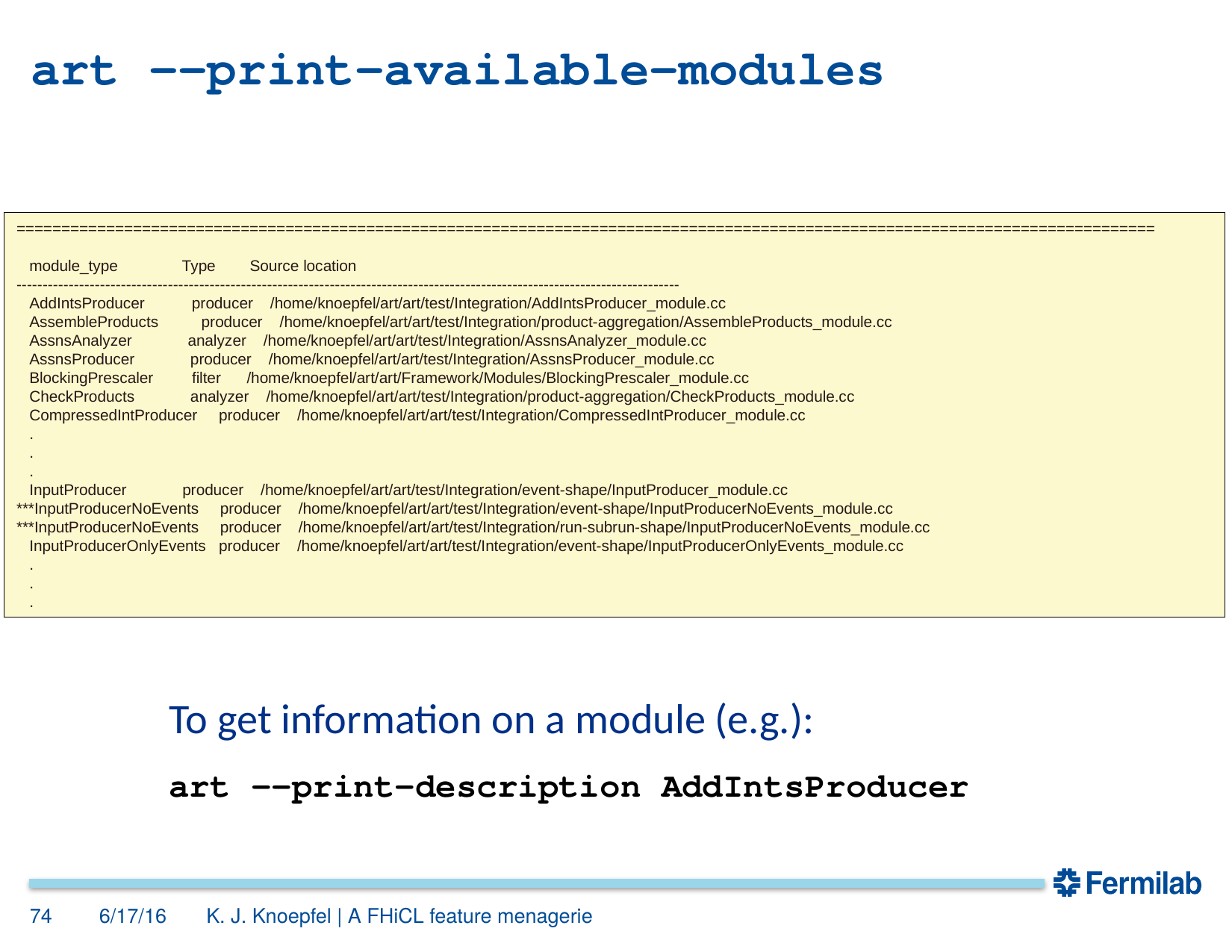

# art --print-available-modules
===============================================================================================================================

   module_type               Type        Source location
-------------------------------------------------------------------------------------------------------------------------------
   AddIntsProducer           producer    /home/knoepfel/art/art/test/Integration/AddIntsProducer_module.cc
   AssembleProducts          producer    /home/knoepfel/art/art/test/Integration/product-aggregation/AssembleProducts_module.cc
   AssnsAnalyzer             analyzer    /home/knoepfel/art/art/test/Integration/AssnsAnalyzer_module.cc
   AssnsProducer             producer    /home/knoepfel/art/art/test/Integration/AssnsProducer_module.cc
   BlockingPrescaler         filter      /home/knoepfel/art/art/Framework/Modules/BlockingPrescaler_module.cc
   CheckProducts             analyzer    /home/knoepfel/art/art/test/Integration/product-aggregation/CheckProducts_module.cc
   CompressedIntProducer     producer    /home/knoepfel/art/art/test/Integration/CompressedIntProducer_module.cc
   .
   .
   .
   InputProducer             producer    /home/knoepfel/art/art/test/Integration/event-shape/InputProducer_module.cc
***InputProducerNoEvents     producer    /home/knoepfel/art/art/test/Integration/event-shape/InputProducerNoEvents_module.cc
***InputProducerNoEvents     producer    /home/knoepfel/art/art/test/Integration/run-subrun-shape/InputProducerNoEvents_module.cc
   InputProducerOnlyEvents   producer    /home/knoepfel/art/art/test/Integration/event-shape/InputProducerOnlyEvents_module.cc
   .
   .
   .
To get information on a module (e.g.):

art --print-description AddIntsProducer
74
6/17/16
K. J. Knoepfel | A FHiCL feature menagerie